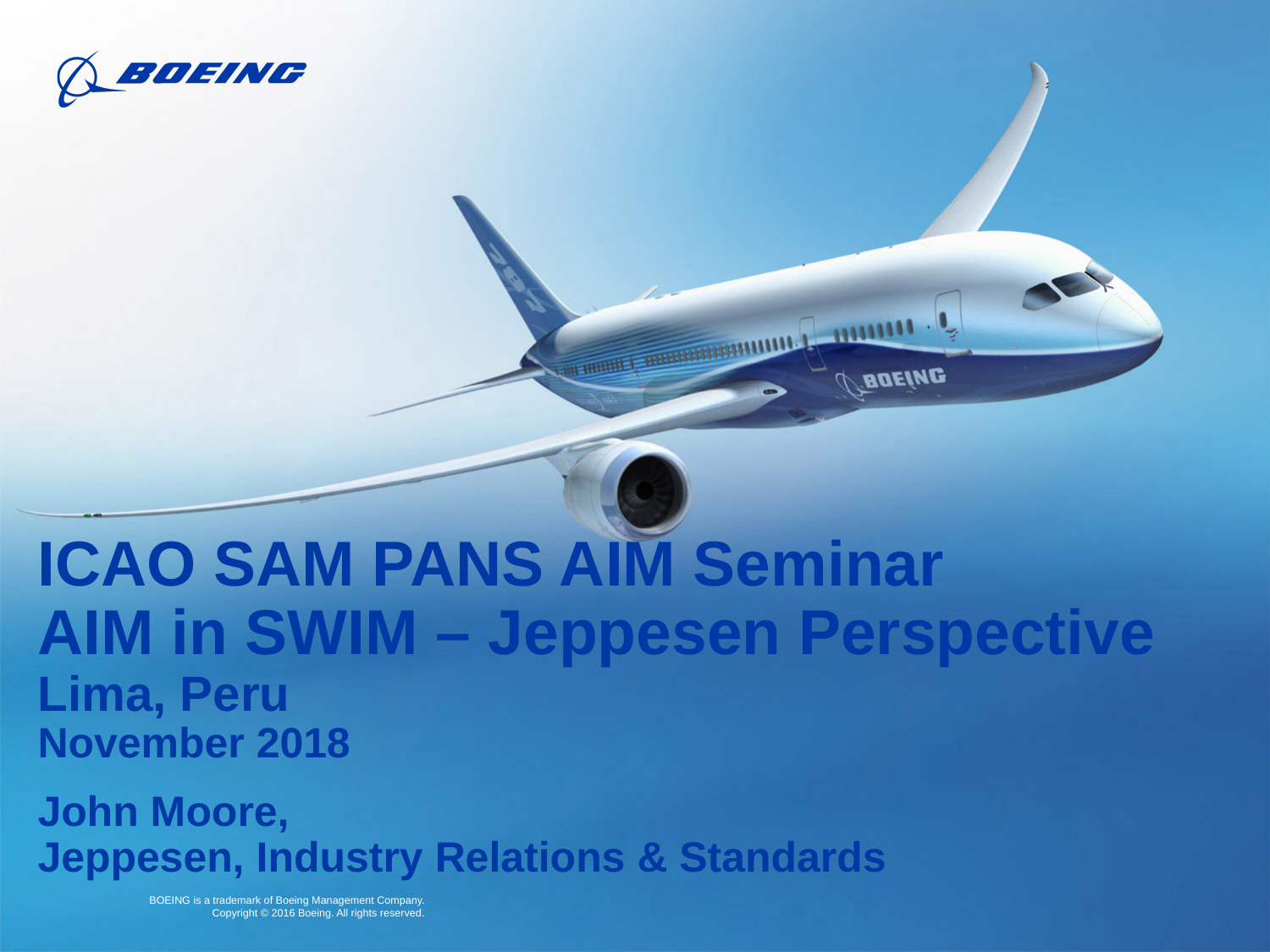

# ICAO SAM PANS AIM Seminar AIM in SWIM – Jeppesen Perspective Lima, Peru November 2018 John Moore, Jeppesen, Industry Relations & Standards